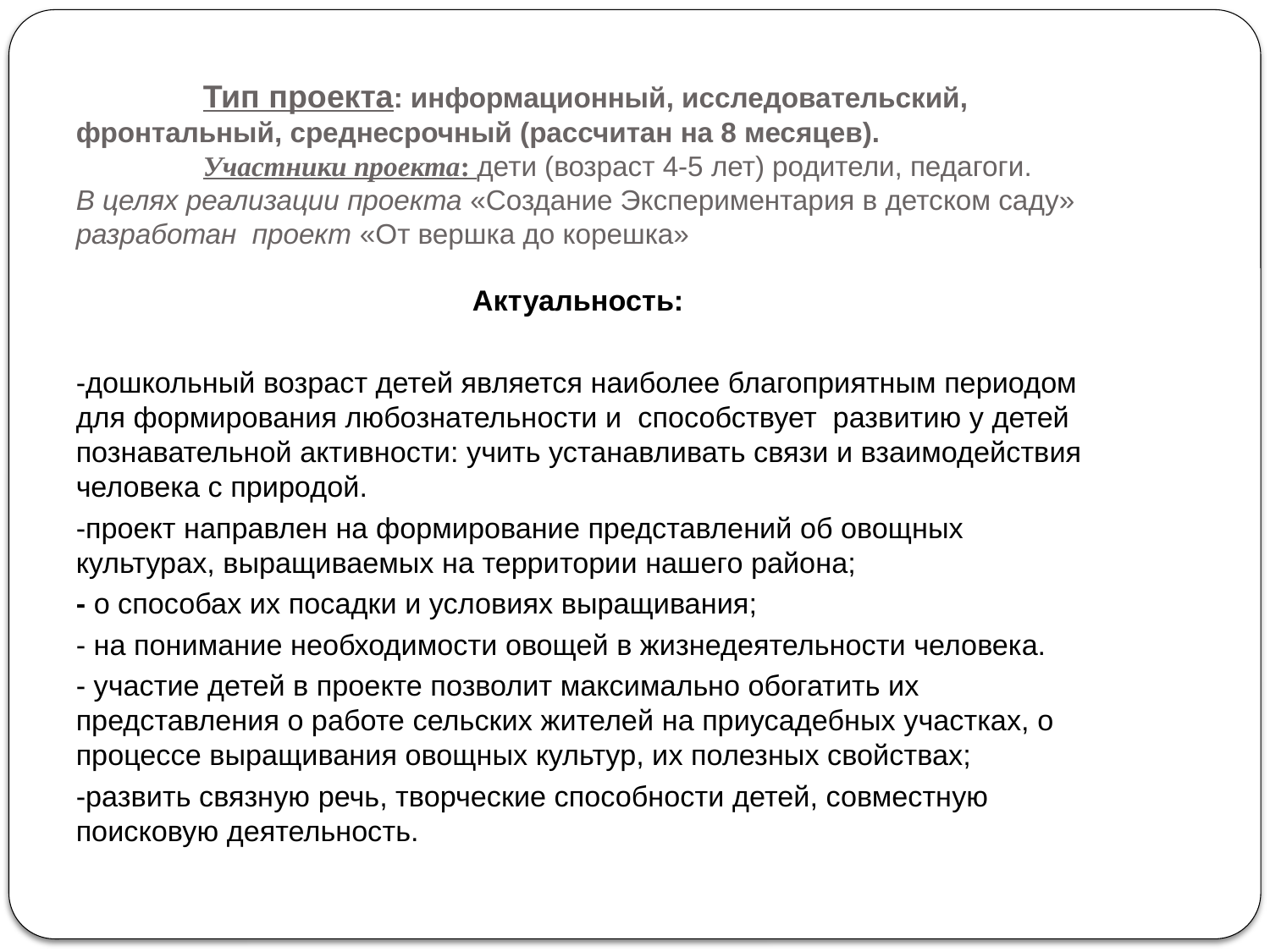

# Тип проекта: информационный, исследовательский, фронтальный, среднесрочный (рассчитан на 8 месяцев). Участники проекта: дети (возраст 4-5 лет) родители, педагоги. В целях реализации проекта «Создание Экспериментария в детском саду» разработан  проект «От вершка до корешка»
Актуальность:

-дошкольный возраст детей является наиболее благоприятным периодом для формирования любознательности и  способствует  развитию у детей познавательной активности: учить устанавливать связи и взаимодействия человека с природой.
-проект направлен на формирование представлений об овощных культурах, выращиваемых на территории нашего района;
- о способах их посадки и условиях выращивания;
- на понимание необходимости овощей в жизнедеятельности человека.
- участие детей в проекте позволит максимально обогатить их представления о работе сельских жителей на приусадебных участках, о процессе выращивания овощных культур, их полезных свойствах;
-развить связную речь, творческие способности детей, совместную поисковую деятельность.